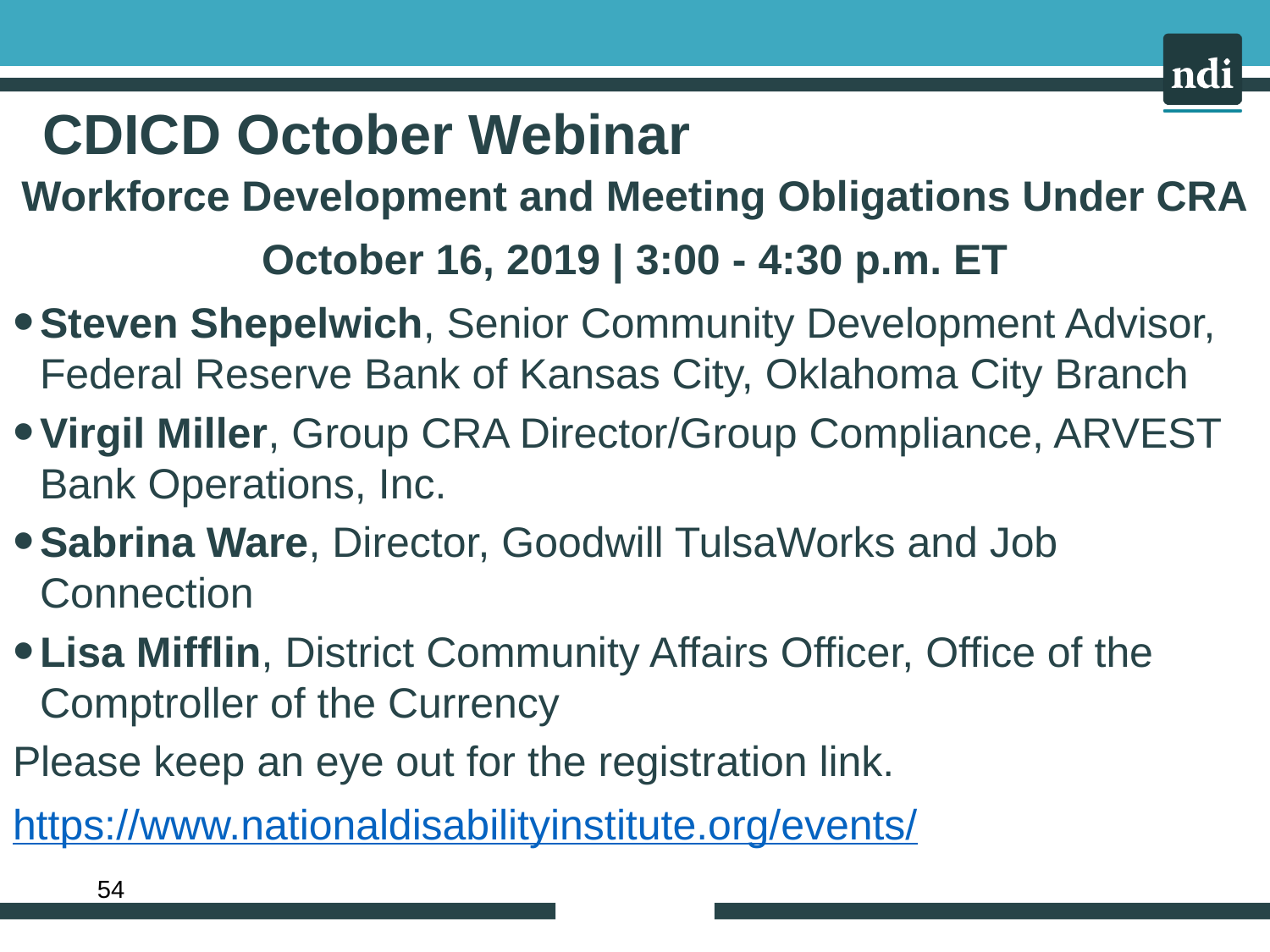

# CDICD October Webinar
Workforce Development and Meeting Obligations Under CRA
October 16, 2019 | 3:00 - 4:30 p.m. ET
Steven Shepelwich, Senior Community Development Advisor, Federal Reserve Bank of Kansas City, Oklahoma City Branch
Virgil Miller, Group CRA Director/Group Compliance, ARVEST Bank Operations, Inc.
Sabrina Ware, Director, Goodwill TulsaWorks and Job Connection
Lisa Mifflin, District Community Affairs Officer, Office of the Comptroller of the Currency
Please keep an eye out for the registration link.
https://www.nationaldisabilityinstitute.org/events/
54